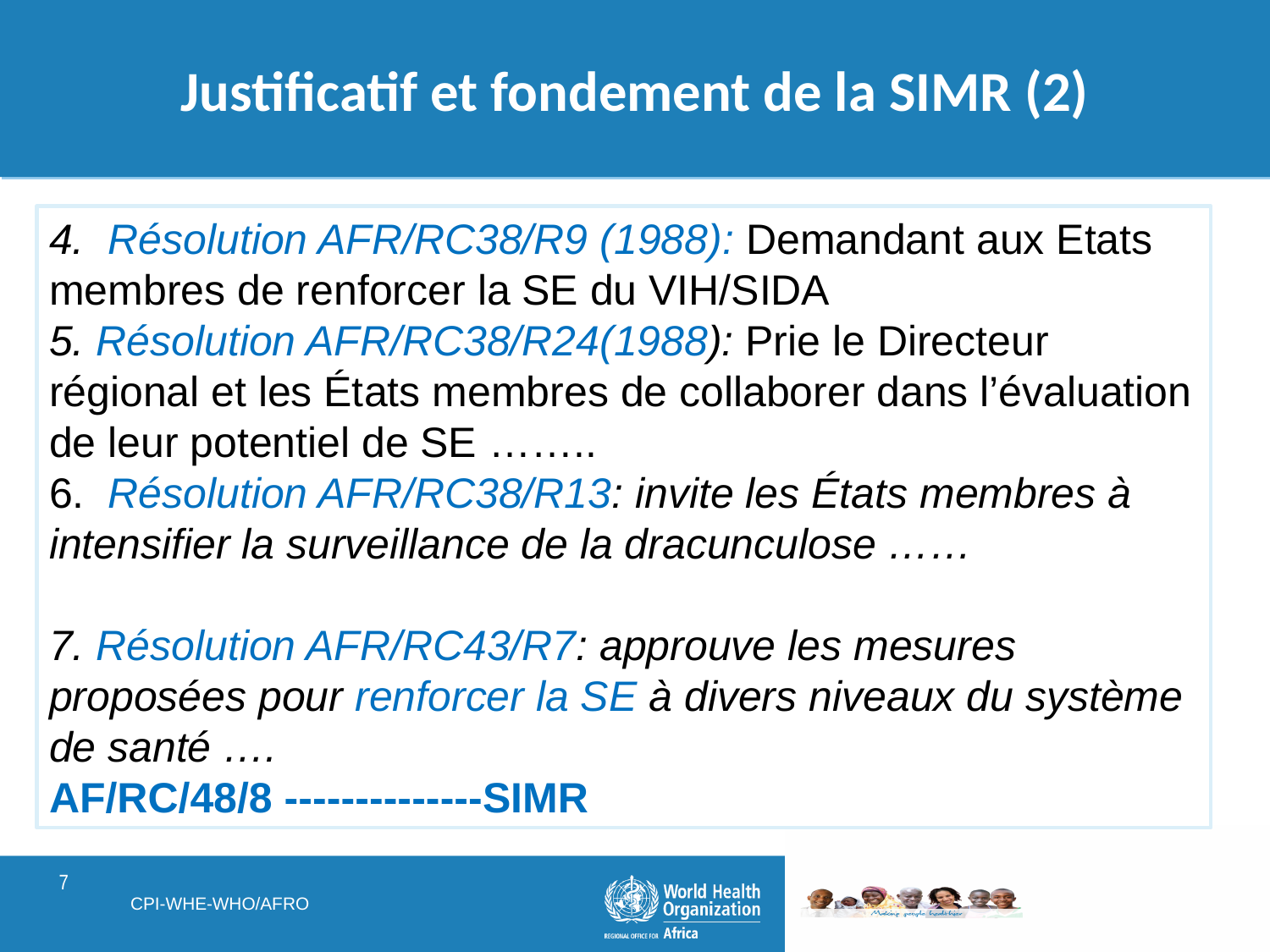

# Justificatif et fondement de la SIMR (2)

4.  Résolution AFR/RC38/R9 (1988): Demandant aux Etats membres de renforcer la SE du VIH/SIDA
5. Résolution AFR/RC38/R24(1988): Prie le Directeur régional et les États membres de collaborer dans l’évaluation de leur potentiel de SE ……..
6.  Résolution AFR/RC38/R13: invite les États membres à intensifier la surveillance de la dracunculose ……

7. Résolution AFR/RC43/R7: approuve les mesures proposées pour renforcer la SE à divers niveaux du système de santé ….
AF/RC/48/8 --------------SIMR
CPI-WHE-WHO/AFRO
7